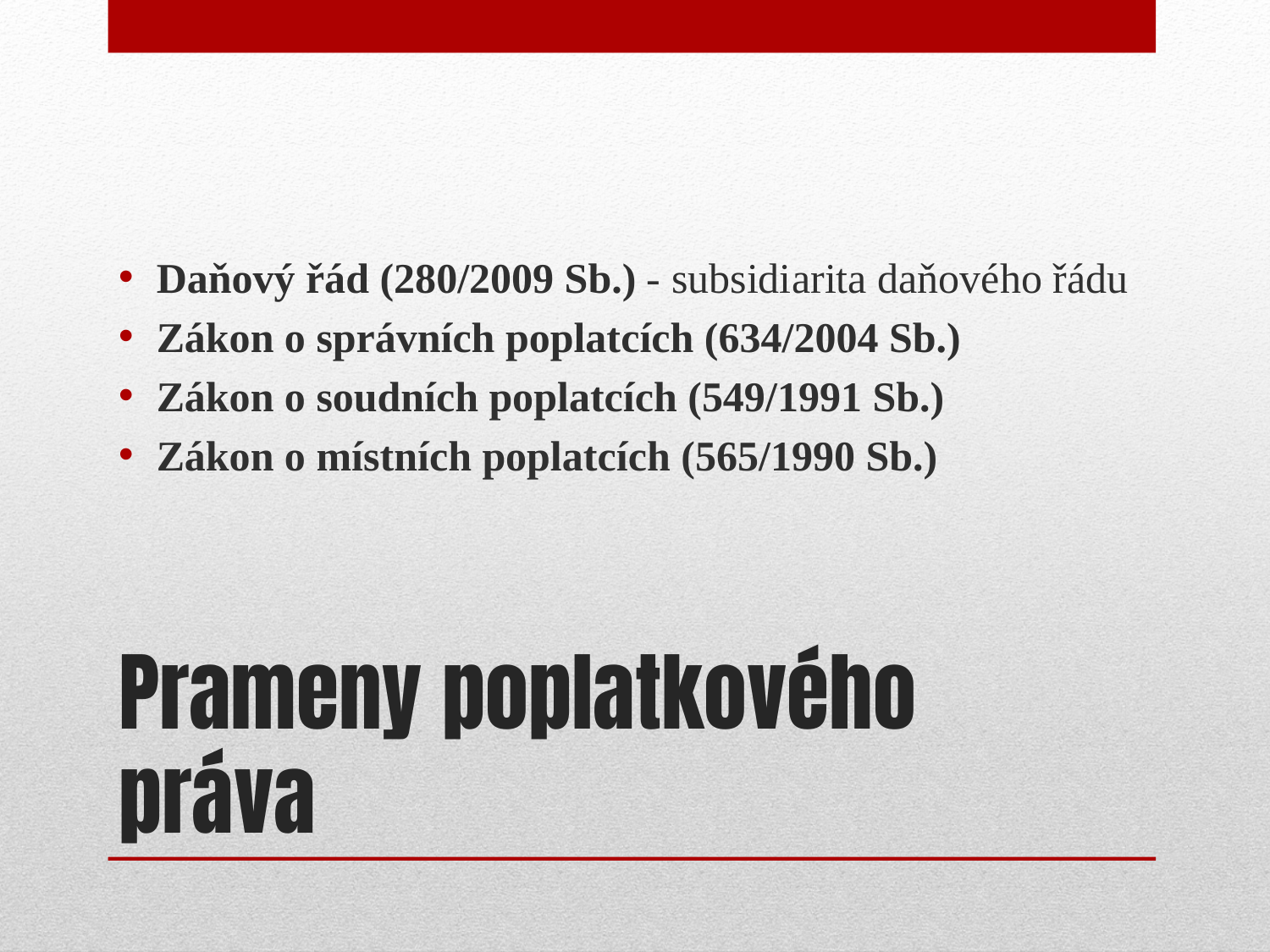

Daňový řád (280/2009 Sb.) - subsidiarita daňového řádu
Zákon o správních poplatcích (634/2004 Sb.)
Zákon o soudních poplatcích (549/1991 Sb.)
Zákon o místních poplatcích (565/1990 Sb.)
# Prameny poplatkového práva